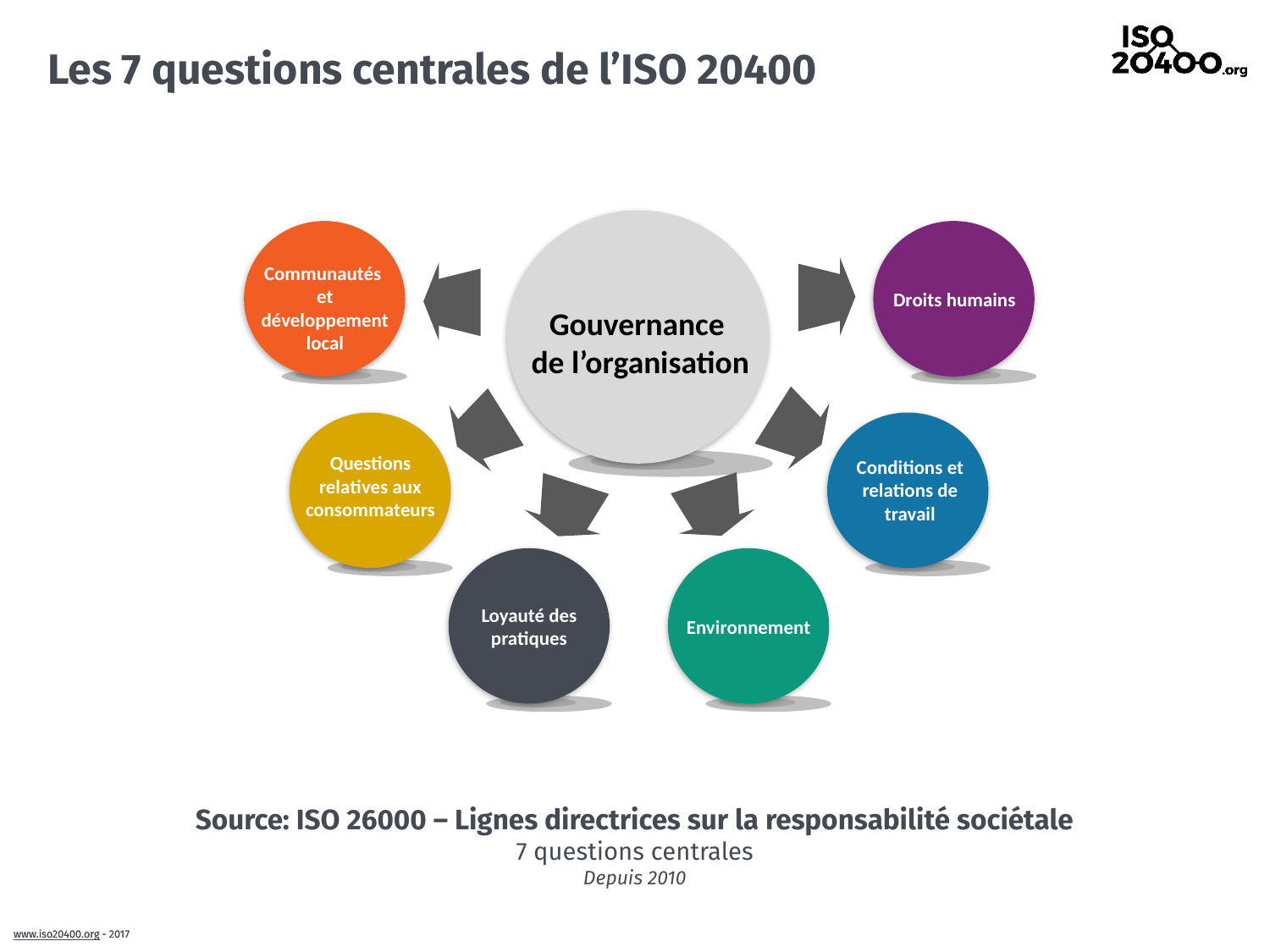

Les 7 questions centrales de l’ISO 20400

Communautés
et développement local

Droits humains

Gouvernance
 de l’organisation

Questions relatives aux consommateurs
Conditions et relations de travail

Loyauté des pratiques
Environnement
Source: ISO 26000 – Lignes directrices sur la responsabilité sociétale
7 questions centrales
Depuis 2010